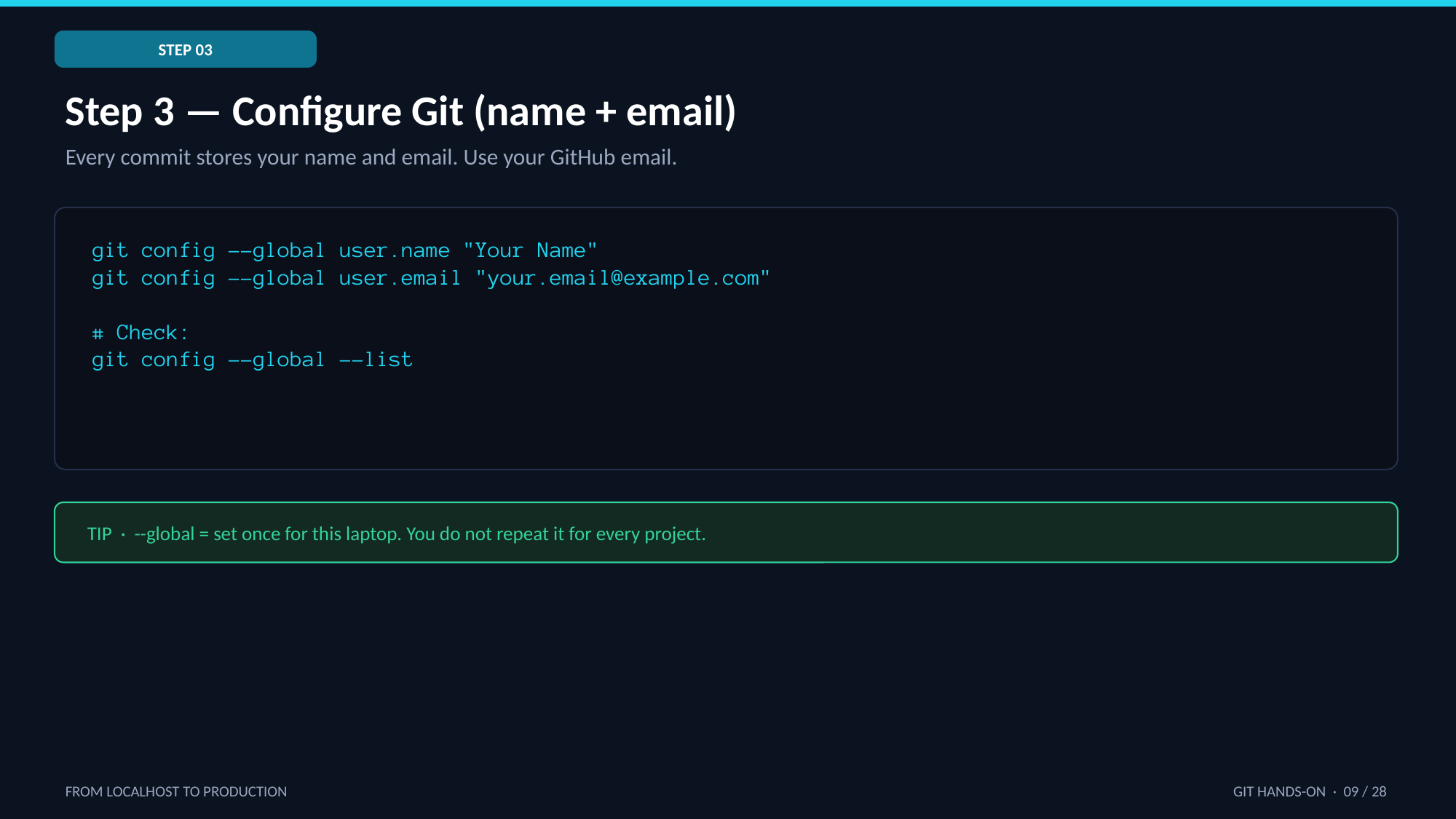

STEP 03
Step 3 — Configure Git (name + email)
Every commit stores your name and email. Use your GitHub email.

git config --global user.name "Your Name"
git config --global user.email "your.email@example.com"

# Check:
git config --global --list

TIP  ·  --global = set once for this laptop. You do not repeat it for every project.
FROM LOCALHOST TO PRODUCTION
GIT HANDS-ON  ·  09 / 28